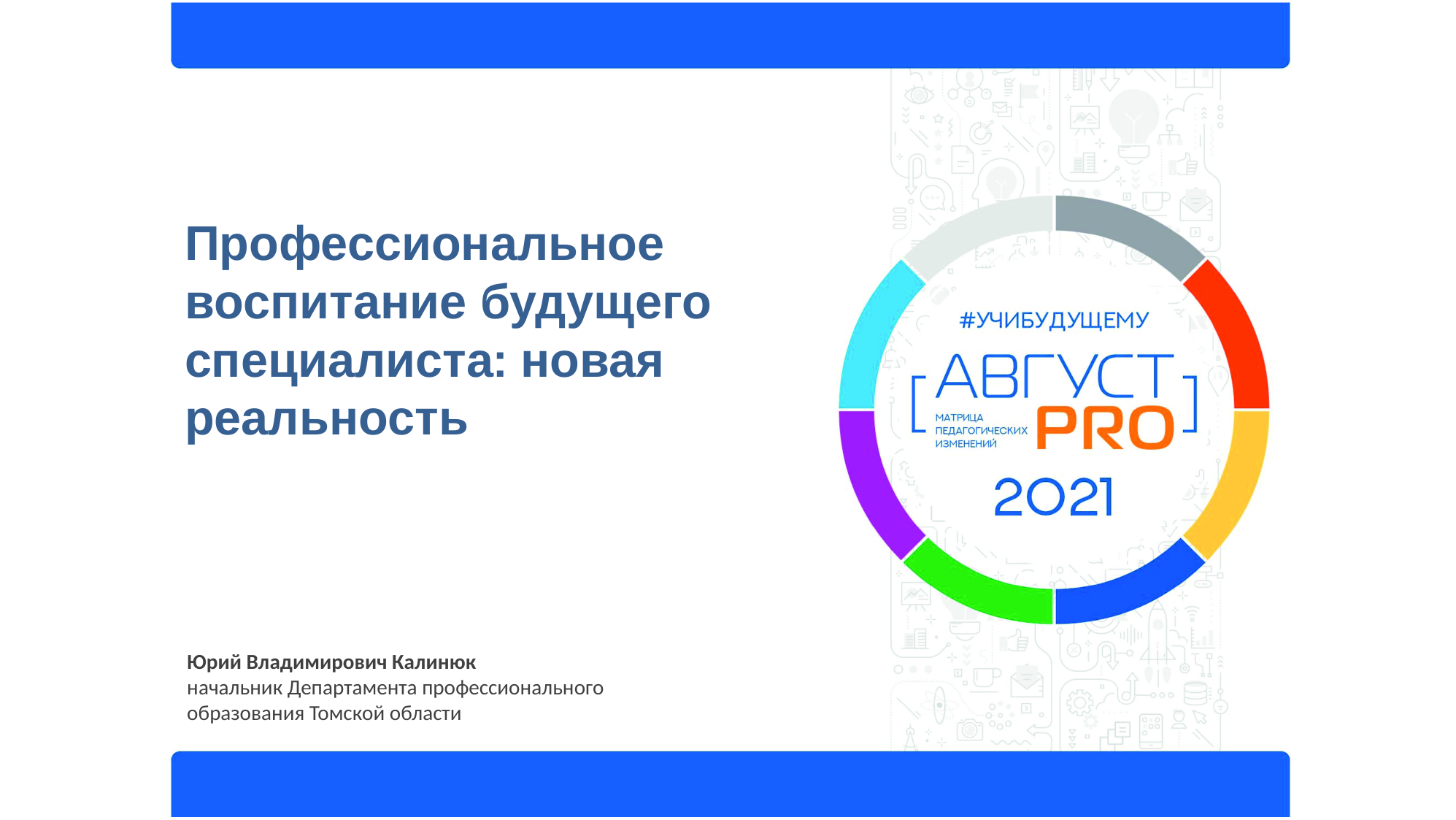

# Профессиональное воспитание будущего специалиста: новая реальность

Юрий Владимирович Калинюк
начальник Департамента профессионального образования Томской области